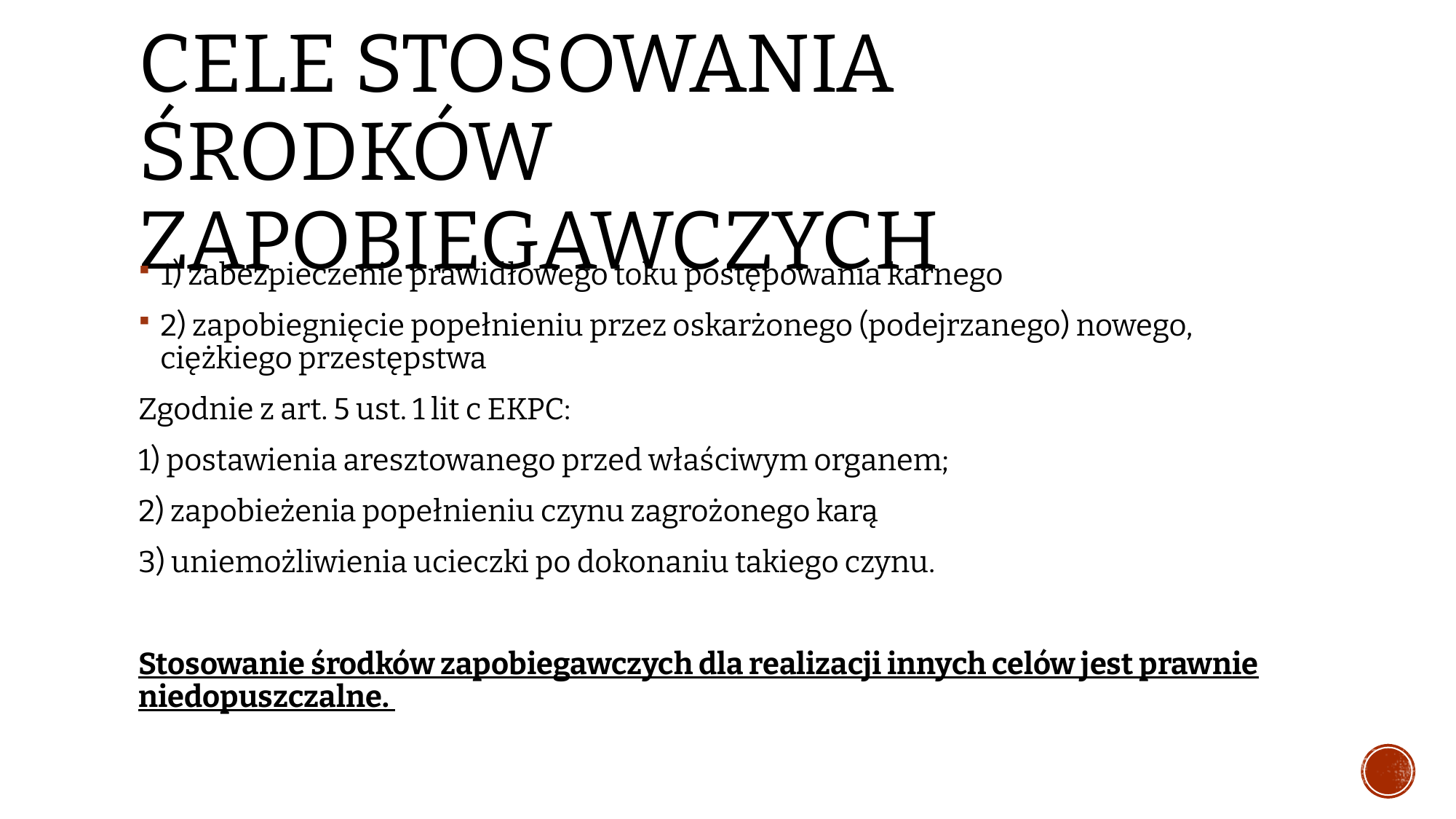

# Cele stosowania środków zapobiegawczych
1) zabezpieczenie prawidłowego toku postępowania karnego
2) zapobiegnięcie popełnieniu przez oskarżonego (podejrzanego) nowego, ciężkiego przestępstwa
Zgodnie z art. 5 ust. 1 lit c EKPC:
1) postawienia aresztowanego przed właściwym organem;
2) zapobieżenia popełnieniu czynu zagrożonego karą
3) uniemożliwienia ucieczki po dokonaniu takiego czynu.

Stosowanie środków zapobiegawczych dla realizacji innych celów jest prawnie niedopuszczalne.